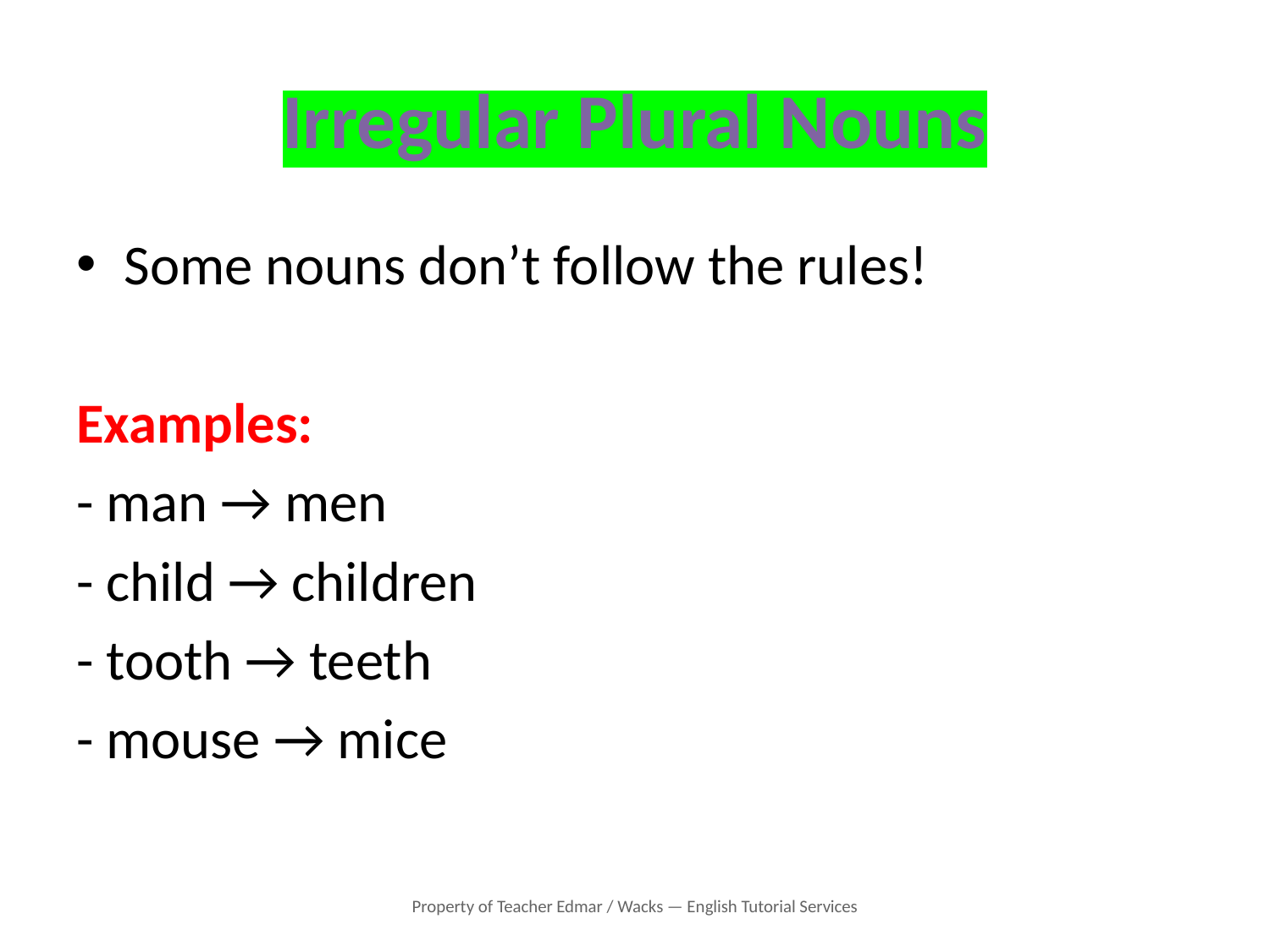

# Irregular Plural Nouns
Some nouns don’t follow the rules!

Examples:
- man → men
- child → children
- tooth → teeth
- mouse → mice

Property of Teacher Edmar / Wacks — English Tutorial Services